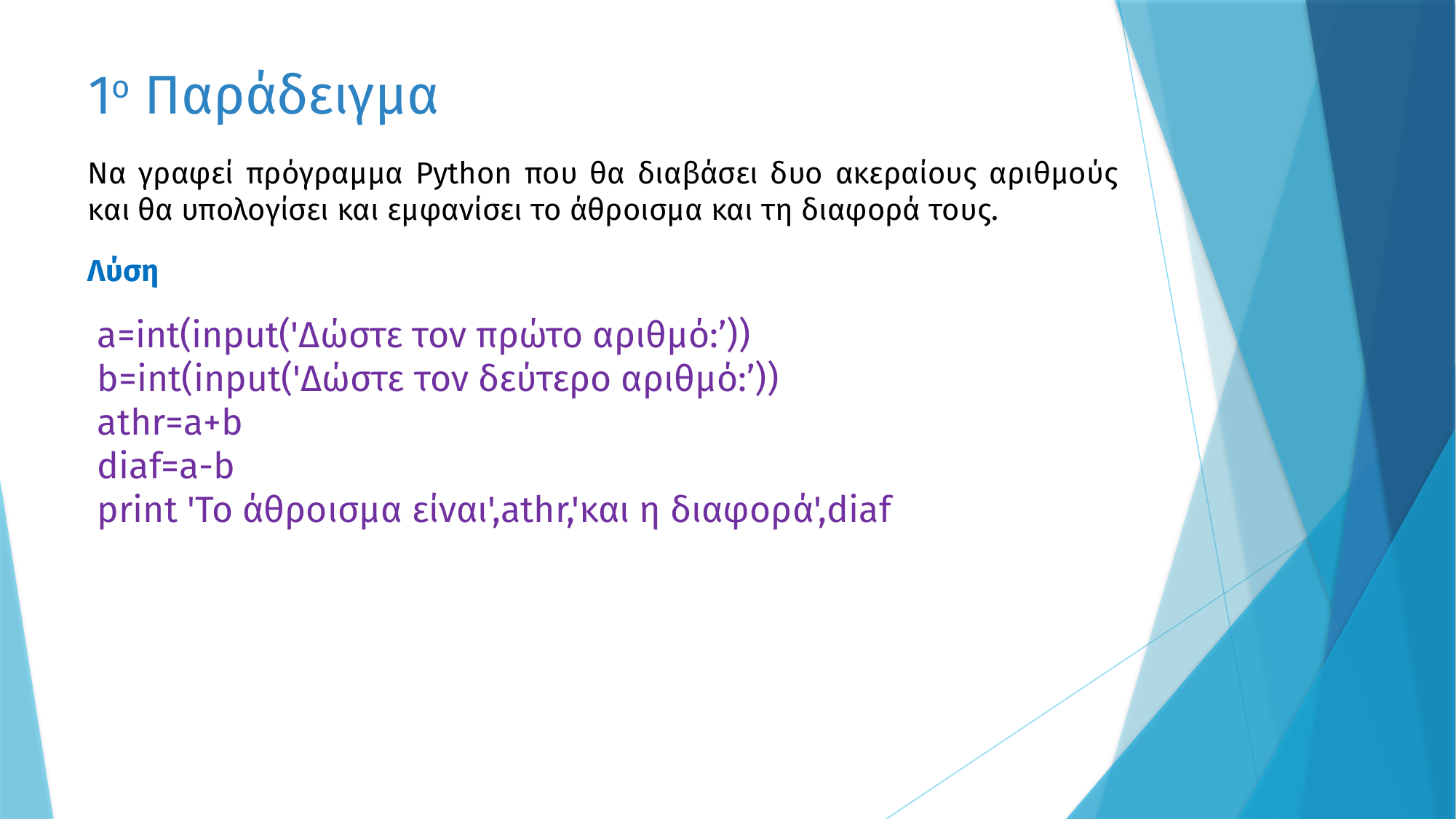

# 1ο Παράδειγμα
Να γραφεί πρόγραμμα Python που θα διαβάσει δυο ακεραίους αριθμούς και θα υπολογίσει και εμφανίσει το άθροισμα και τη διαφορά τους.
Λύση
a=int(input('Δώστε τον πρώτο αριθμό:’))
b=int(input('Δώστε τον δεύτερο αριθμό:’))
athr=a+b
diaf=a-b
print 'Το άθροισμα είναι',athr,'και η διαφορά',diaf